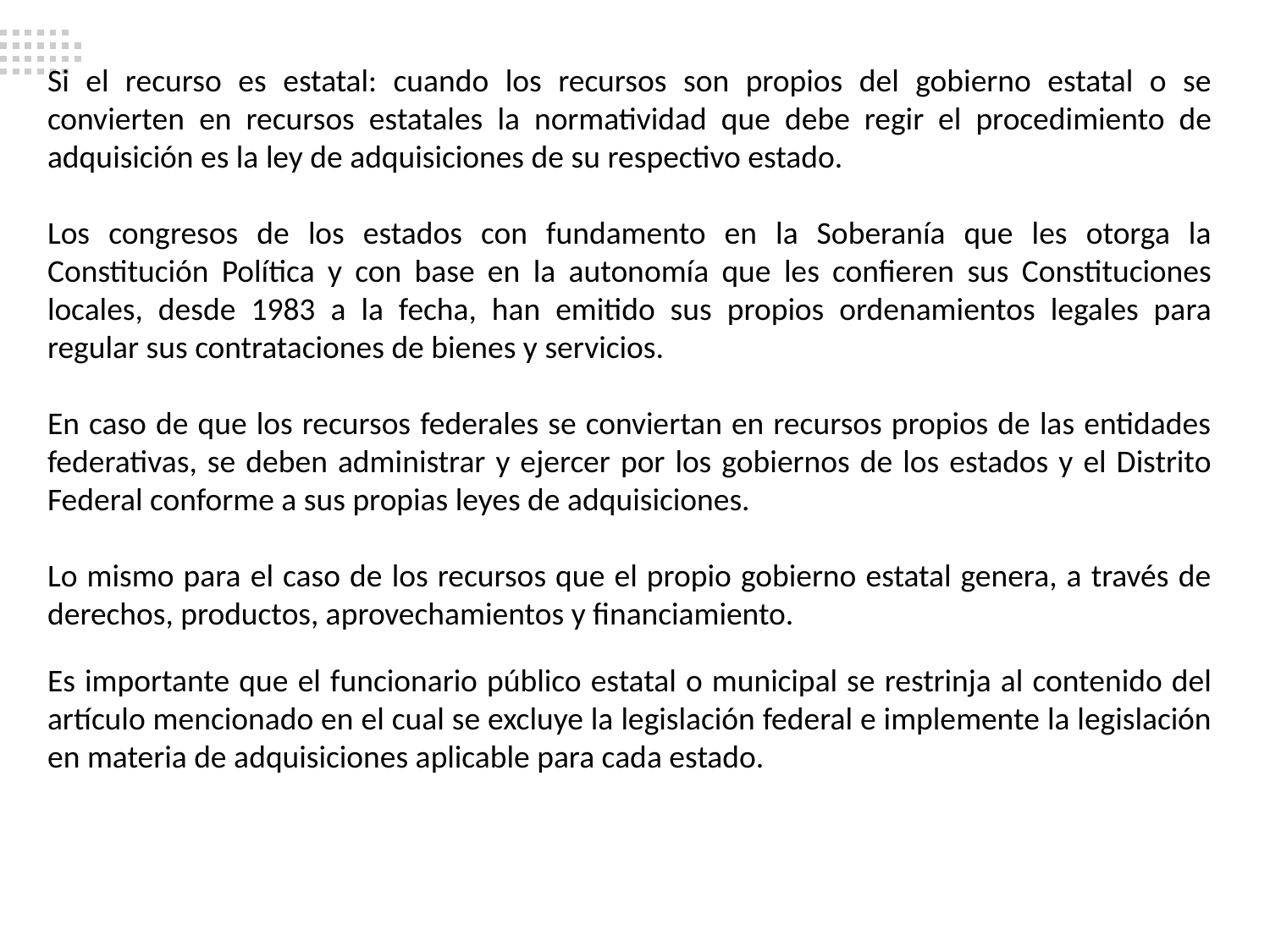

Si el recurso es estatal: cuando los recursos son propios del gobierno estatal o se convierten en recursos estatales la normatividad que debe regir el procedimiento de adquisición es la ley de adquisiciones de su respectivo estado.

Los congresos de los estados con fundamento en la Soberanía que les otorga la Constitución Política y con base en la autonomía que les confieren sus Constituciones locales, desde 1983 a la fecha, han emitido sus propios ordenamientos legales para regular sus contrataciones de bienes y servicios.

En caso de que los recursos federales se conviertan en recursos propios de las entidades federativas, se deben administrar y ejercer por los gobiernos de los estados y el Distrito Federal conforme a sus propias leyes de adquisiciones.

Lo mismo para el caso de los recursos que el propio gobierno estatal genera, a través de derechos, productos, aprovechamientos y financiamiento.

Es importante que el funcionario público estatal o municipal se restrinja al contenido del artículo mencionado en el cual se excluye la legislación federal e implemente la legislación en materia de adquisiciones aplicable para cada estado.